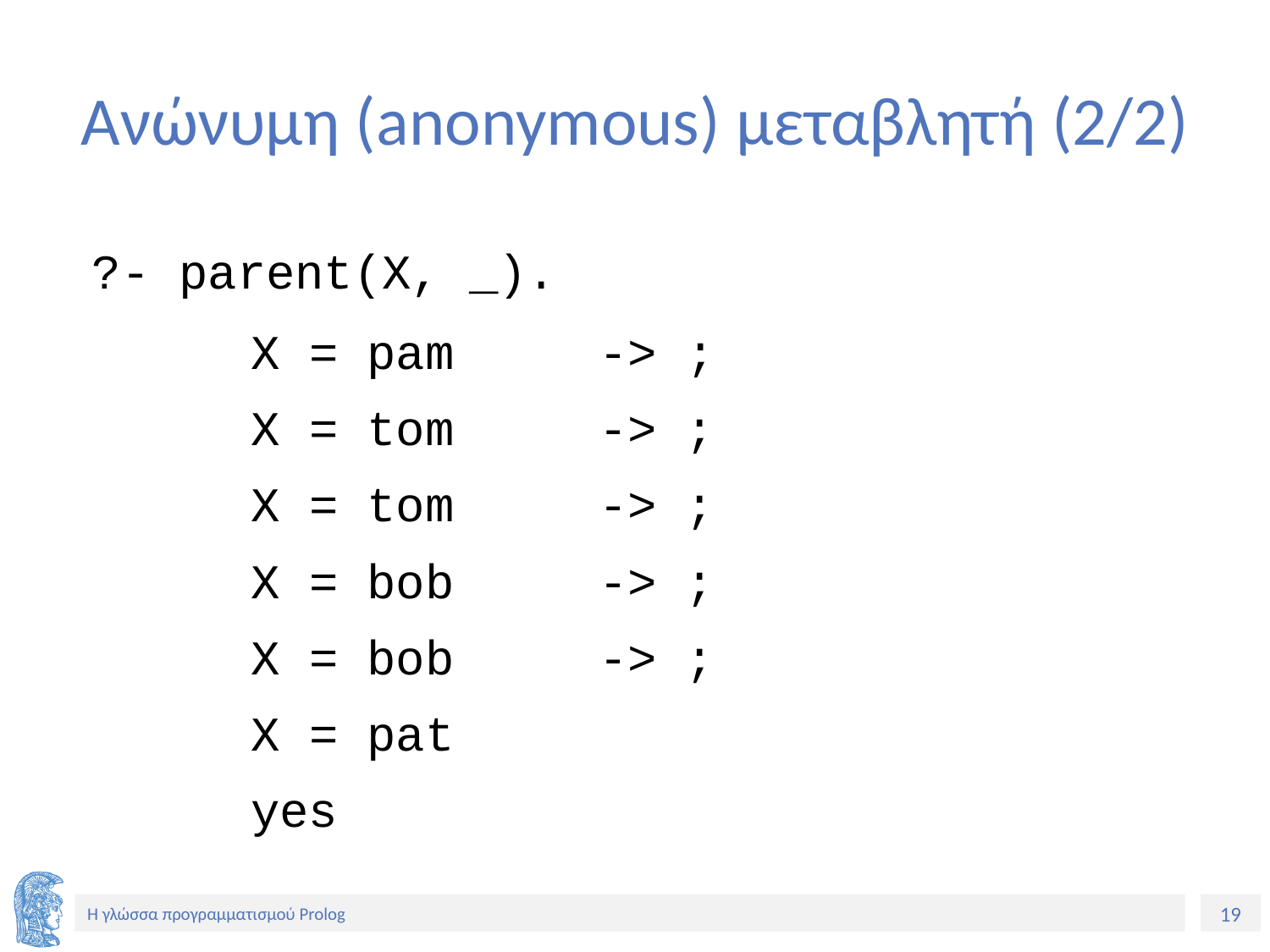

# Ανώνυμη (anonymous) μεταβλητή (2/2)
 ?- parent(X, _).
      X = pam     -> ;
      X = tom     -> ;
      X = tom     -> ;
      X = bob     -> ;
      X = bob     -> ;
      X = pat
      yes